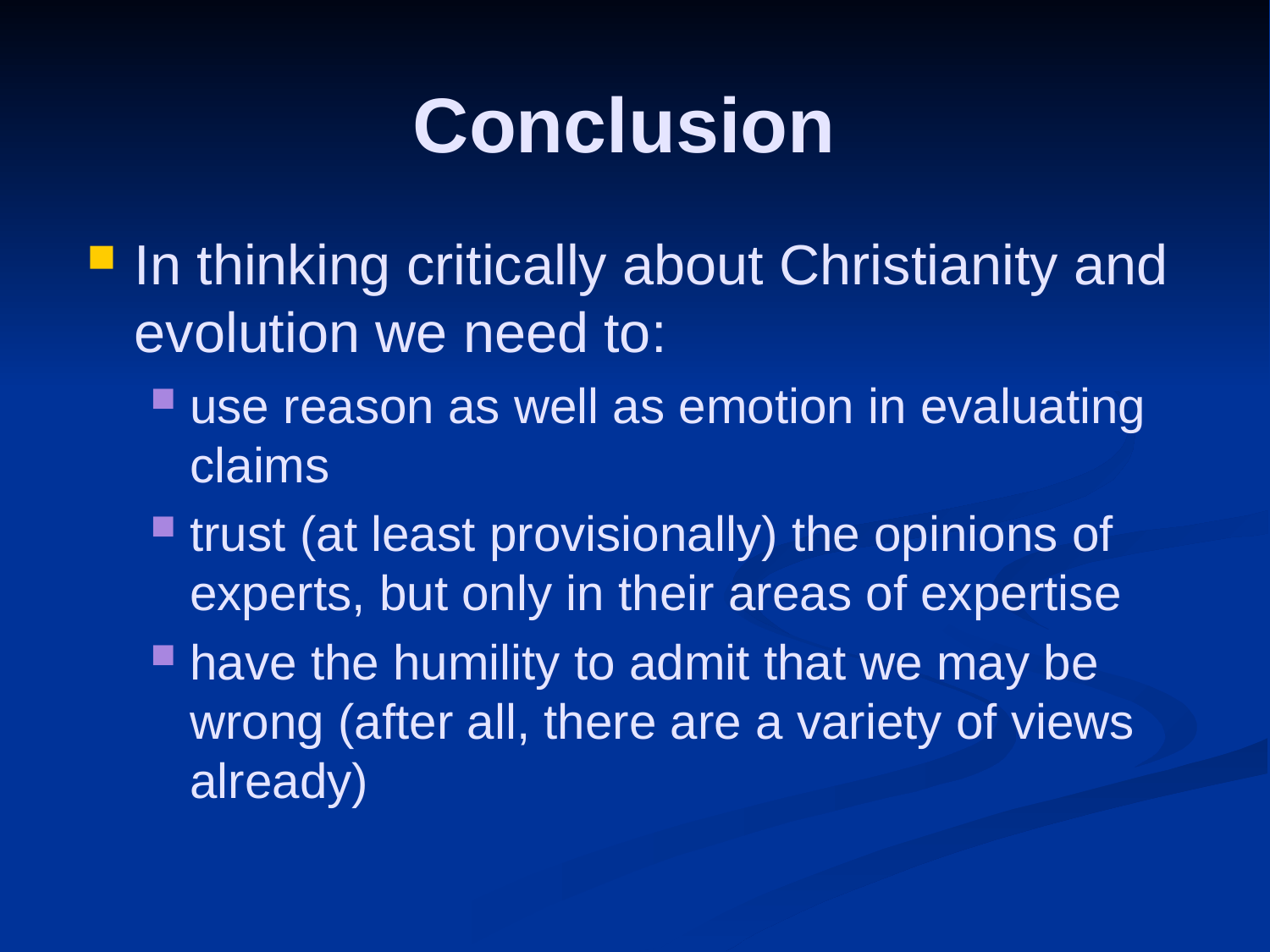

Conclusion
In thinking critically about Christianity and evolution we need to:
use reason as well as emotion in evaluating claims
trust (at least provisionally) the opinions of experts, but only in their areas of expertise
have the humility to admit that we may be wrong (after all, there are a variety of views already)